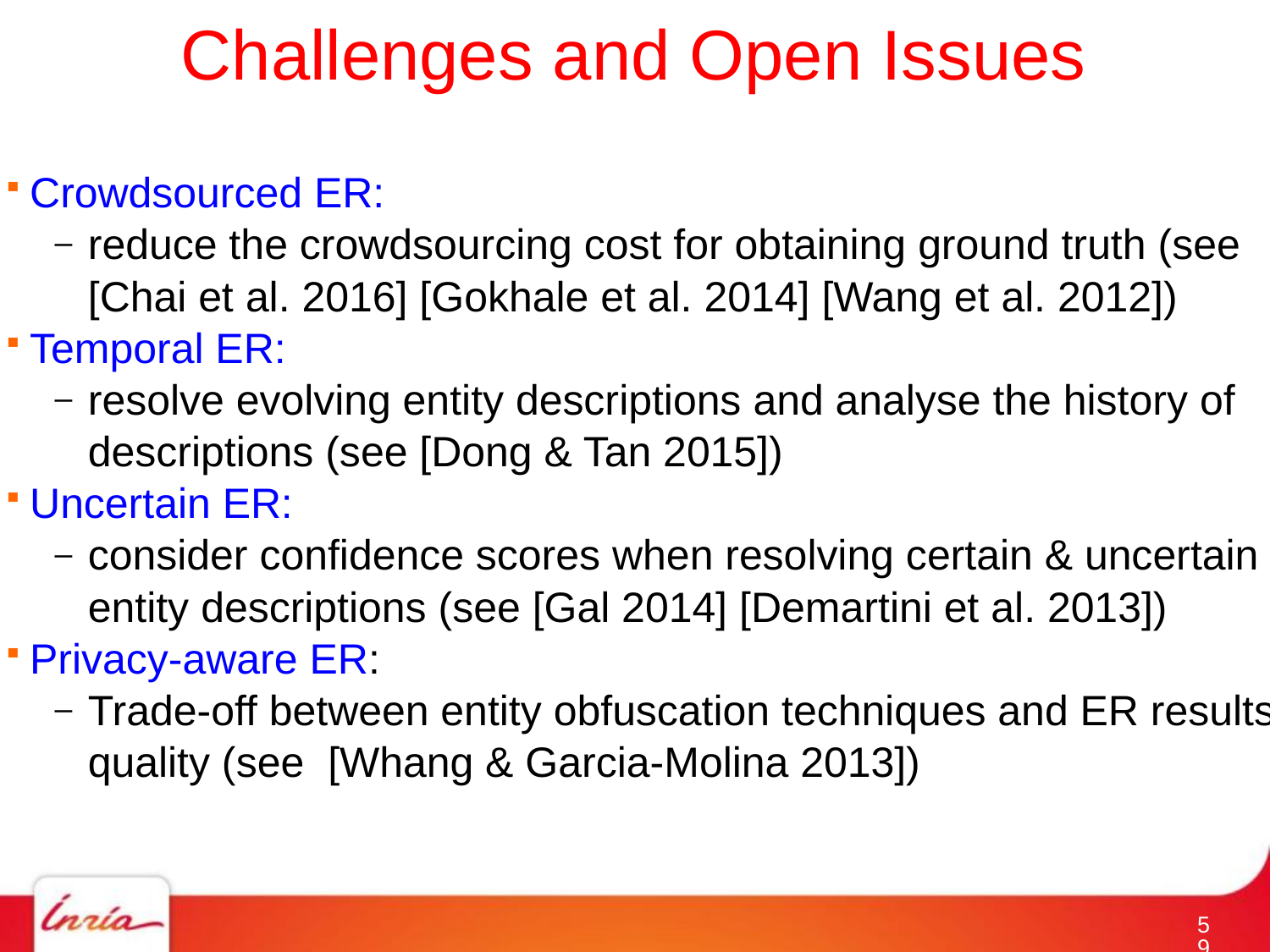

# Challenges and Open Issues
Crowdsourced ER:
reduce the crowdsourcing cost for obtaining ground truth (see [Chai et al. 2016] [Gokhale et al. 2014] [Wang et al. 2012])
Temporal ER:
resolve evolving entity descriptions and analyse the history of descriptions (see [Dong & Tan 2015])
Uncertain ER:
consider confidence scores when resolving certain & uncertain entity descriptions (see [Gal 2014] [Demartini et al. 2013])
Privacy-aware ER:
Trade-off between entity obfuscation techniques and ER results quality (see  [Whang & Garcia-Molina 2013])

59